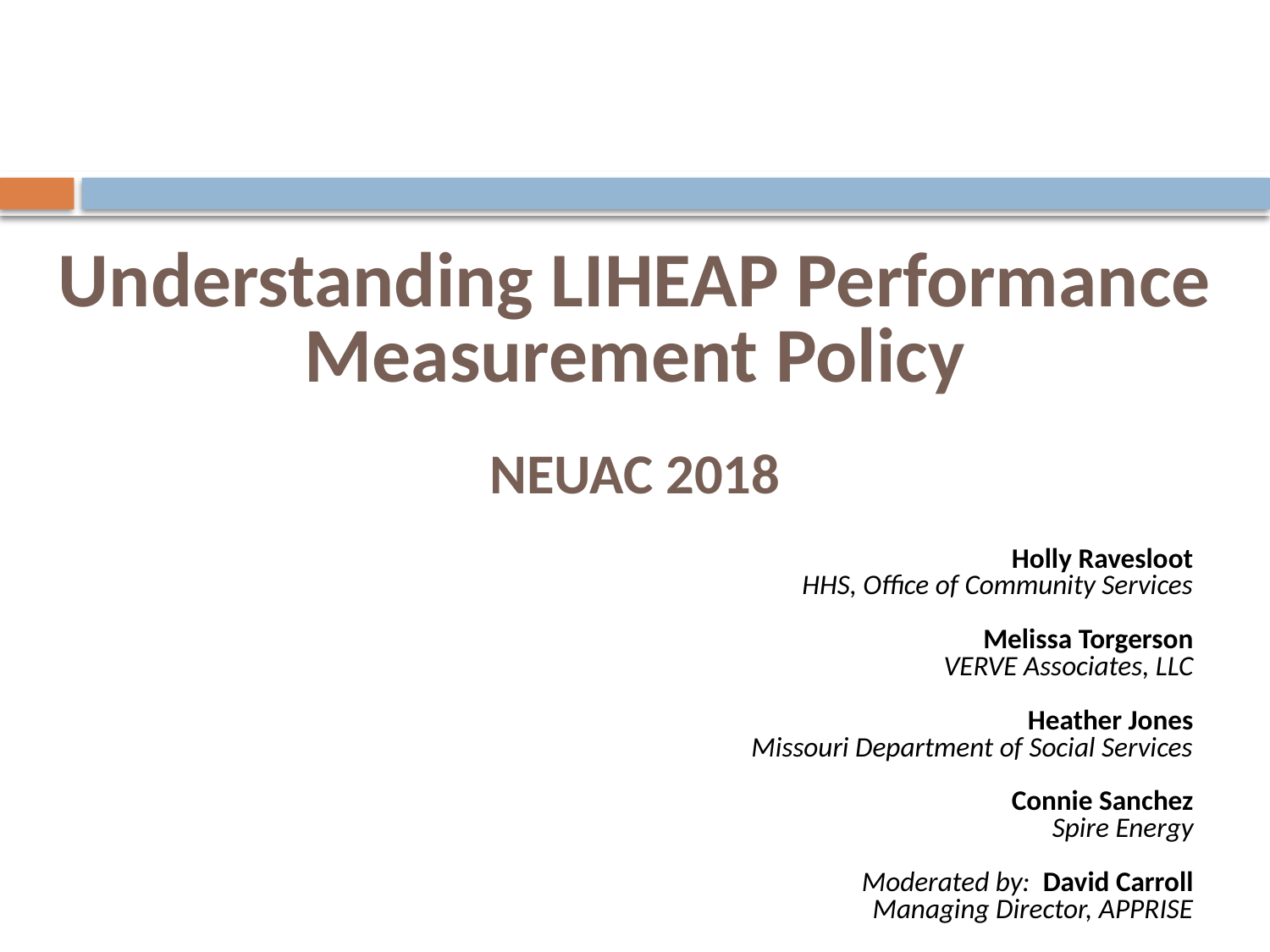

# Understanding LIHEAP Performance Measurement Policy NEUAC 2018
Holly Ravesloot
HHS, Office of Community Services

Melissa Torgerson
VERVE Associates, LLC

Heather Jones
Missouri Department of Social Services
Connie Sanchez
Spire Energy

Moderated by:  David Carroll
Managing Director, APPRISE